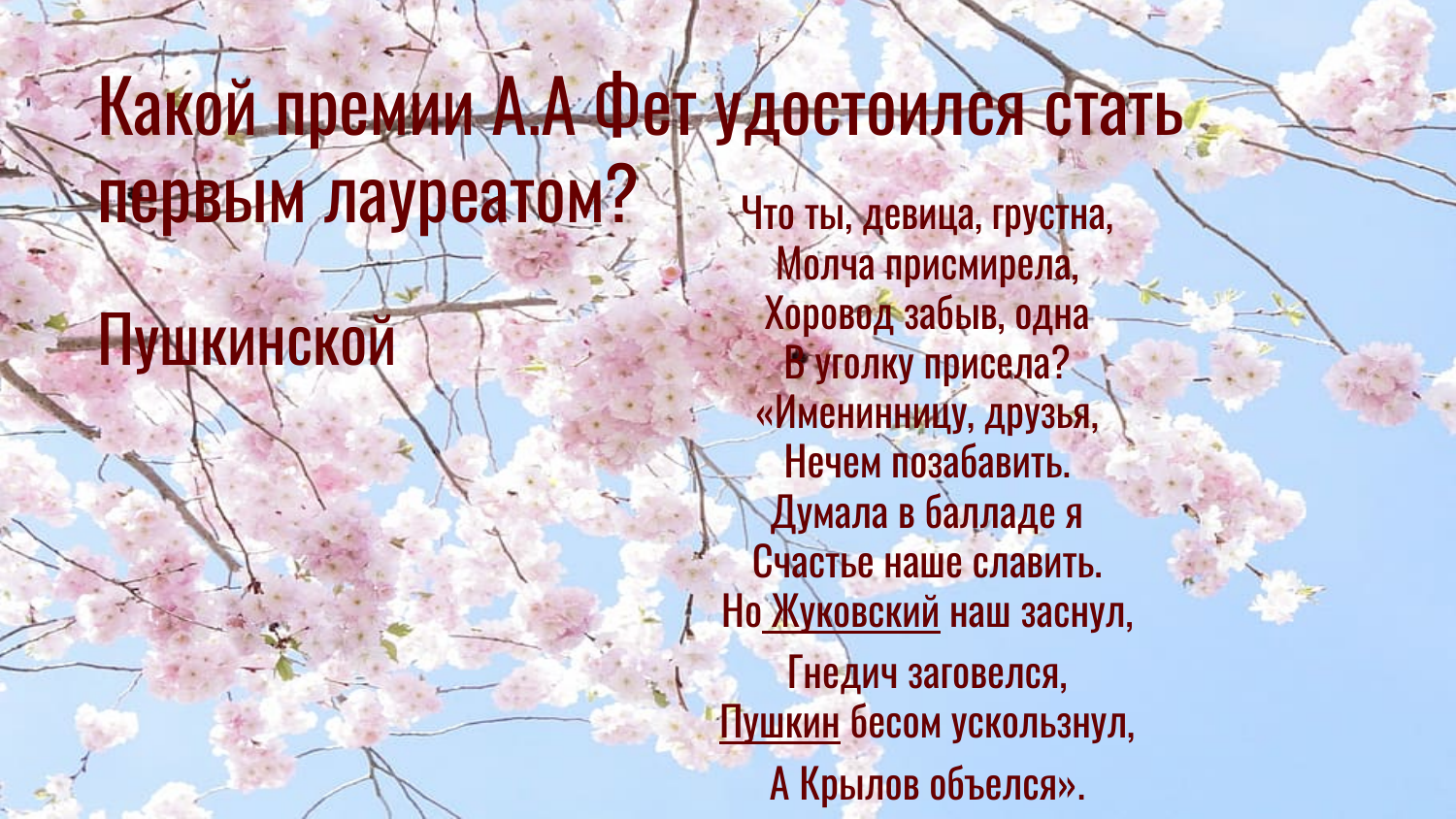

Какой премии А.А Фет удостоился стать первым лауреатом?
Что ты, девица, грустна,
Молча присмирела,
Хоровод забыв, одна
В уголку присела?
«Именинницу, друзья,
Нечем позабавить.
Думала в балладе я
Счастье наше славить.
Но Жуковский наш заснул,
Гнедич заговелся,
Пушкин бесом ускользнул,
А Крылов объелся».
Пушкинской